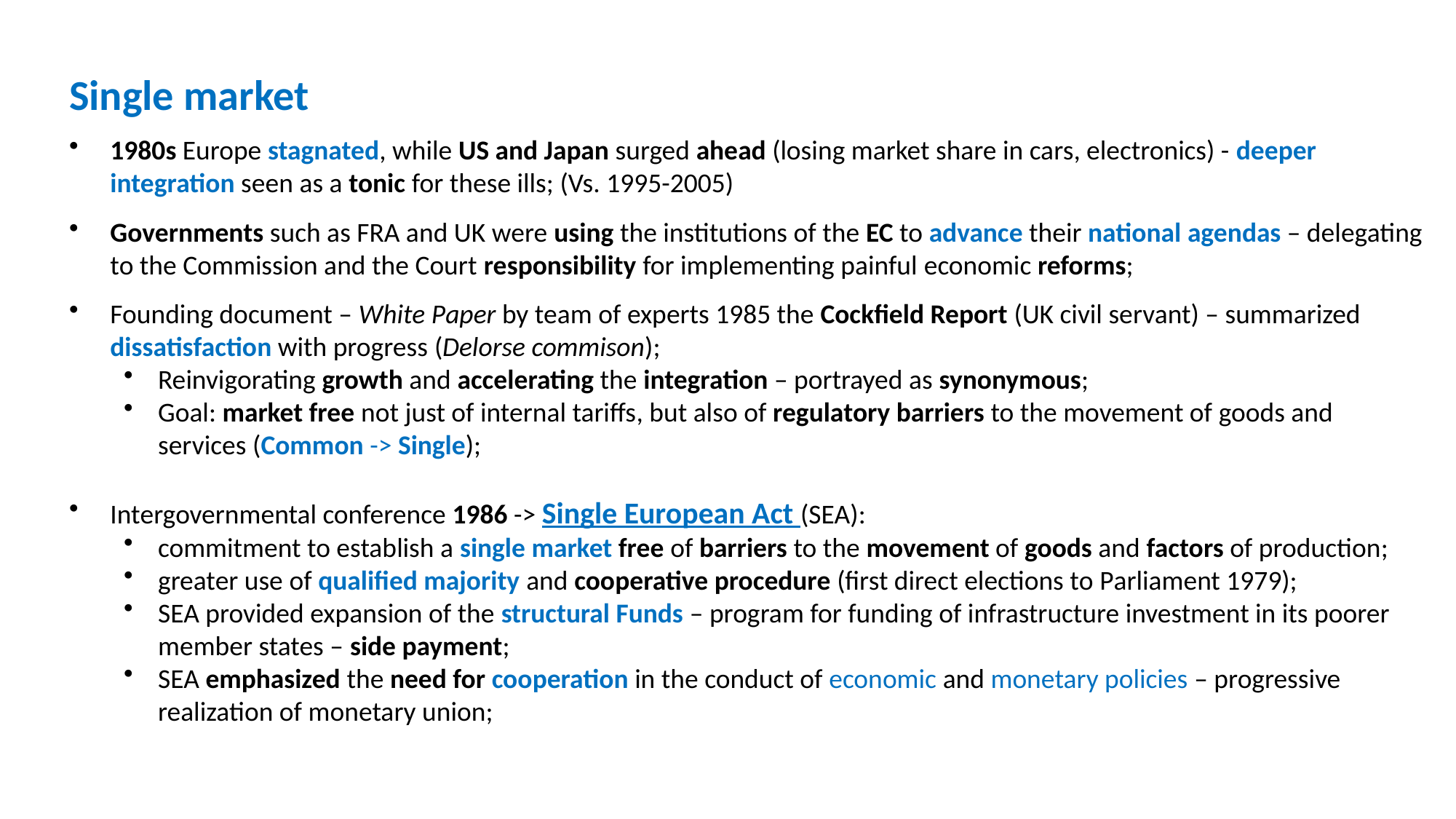

Single market

1980s Europe stagnated, while US and Japan surged ahead (losing market share in cars, electronics) - deeper integration seen as a tonic for these ills; (Vs. 1995-2005)

Governments such as FRA and UK were using the institutions of the EC to advance their national agendas – delegating to the Commission and the Court responsibility for implementing painful economic reforms;

Founding document – White Paper by team of experts 1985 the Cockfield Report (UK civil servant) – summarized dissatisfaction with progress (Delorse commison);
Reinvigorating growth and accelerating the integration – portrayed as synonymous;
Goal: market free not just of internal tariffs, but also of regulatory barriers to the movement of goods and services (Common -> Single);

Intergovernmental conference 1986 -> Single European Act (SEA):
commitment to establish a single market free of barriers to the movement of goods and factors of production;
greater use of qualified majority and cooperative procedure (first direct elections to Parliament 1979);
SEA provided expansion of the structural Funds – program for funding of infrastructure investment in its poorer member states – side payment;
SEA emphasized the need for cooperation in the conduct of economic and monetary policies – progressive realization of monetary union;